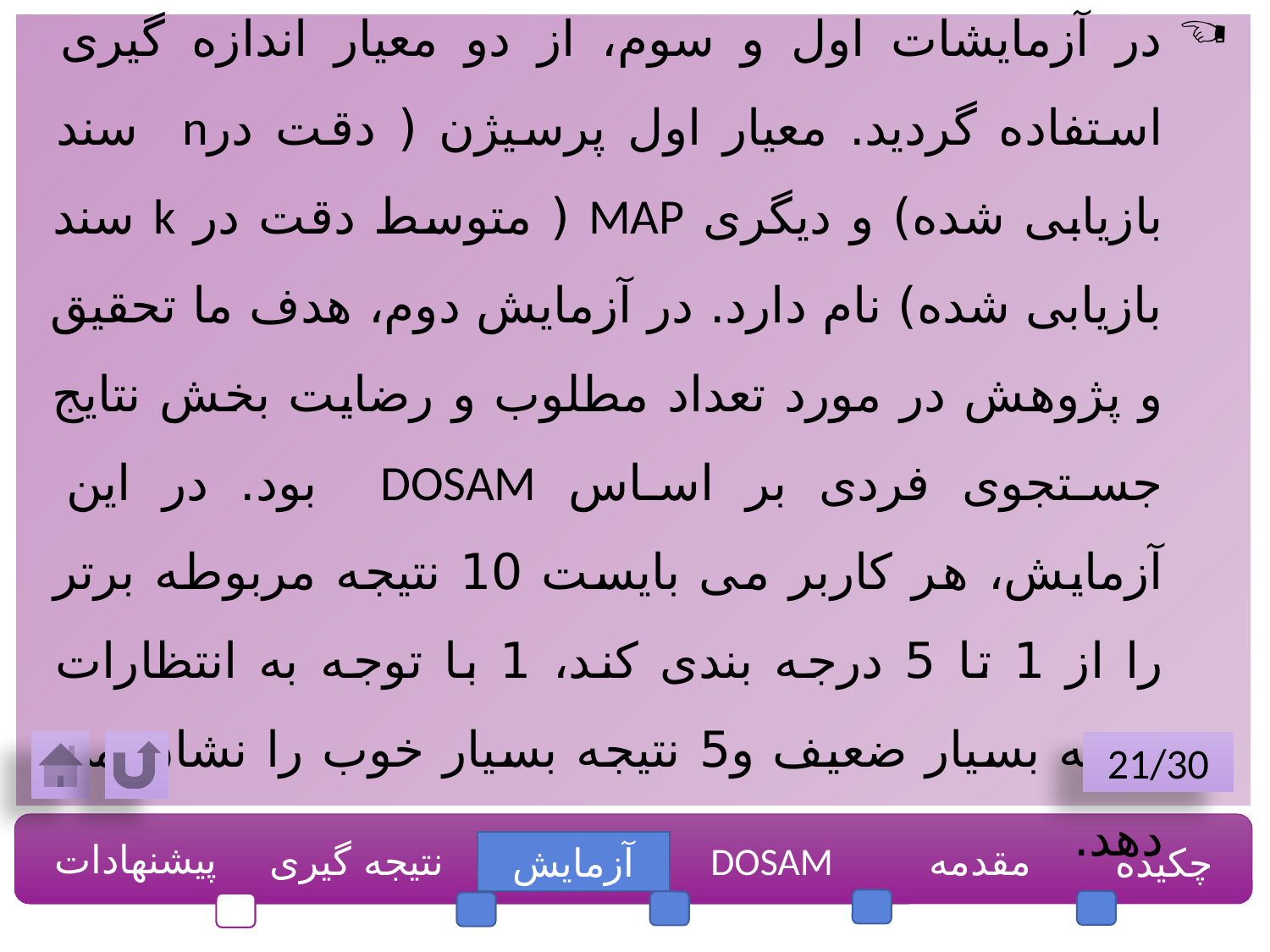

اندازه گیری و سنجش آزمایش
در آزمایشات اول و سوم، از دو معیار اندازه گیری استفاده گردید. معیار اول پرسیژن ( دقت درn  سند بازیابی شده) و دیگری MAP ( متوسط دقت در k سند بازیابی شده) نام دارد. در آزمایش دوم، هدف ما تحقیق و پژوهش در مورد تعداد مطلوب و رضایت بخش نتایج جستجوی فردی بر اساس DOSAM  بود. در این آزمایش، هر کاربر می بایست 10 نتیجه مربوطه برتر را از 1 تا 5 درجه بندی کند، 1 با توجه به انتظارات نتیجه بسیار ضعیف و5 نتیجه بسیار خوب را نشان می دهد.

21/30

پیشنهادات
نتیجه گیری
DOSAM
مقدمه
چکیده
آزمایش